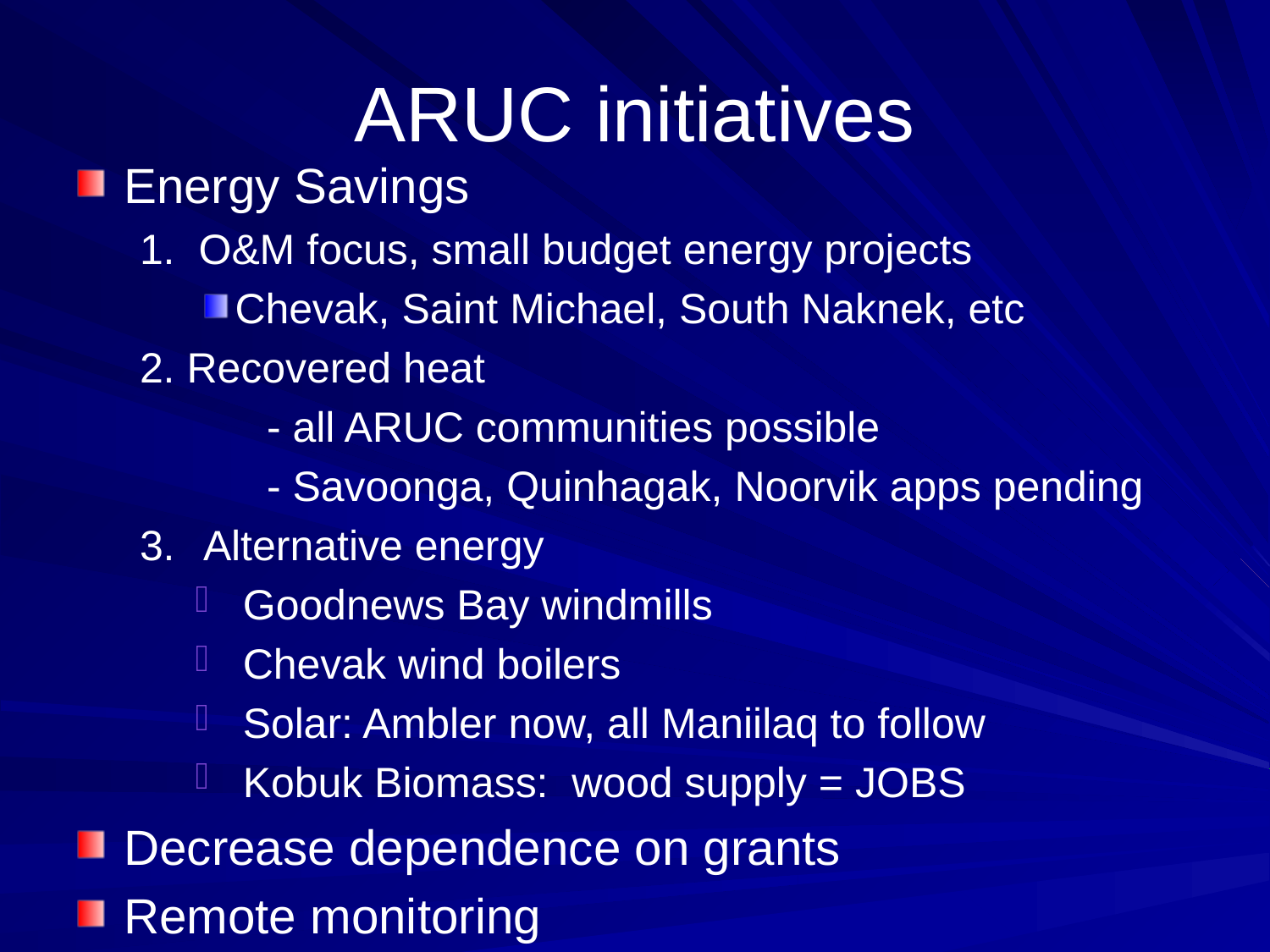

# ARUC initiatives
Energy Savings
1.  O&M focus, small budget energy projects
Chevak, Saint Michael, South Naknek, etc
2. Recovered heat
	- all ARUC communities possible
	- Savoonga, Quinhagak, Noorvik apps pending
Alternative energy
Goodnews Bay windmills
Chevak wind boilers
Solar: Ambler now, all Maniilaq to follow
Kobuk Biomass:  wood supply = JOBS
Decrease dependence on grants
Remote monitoring